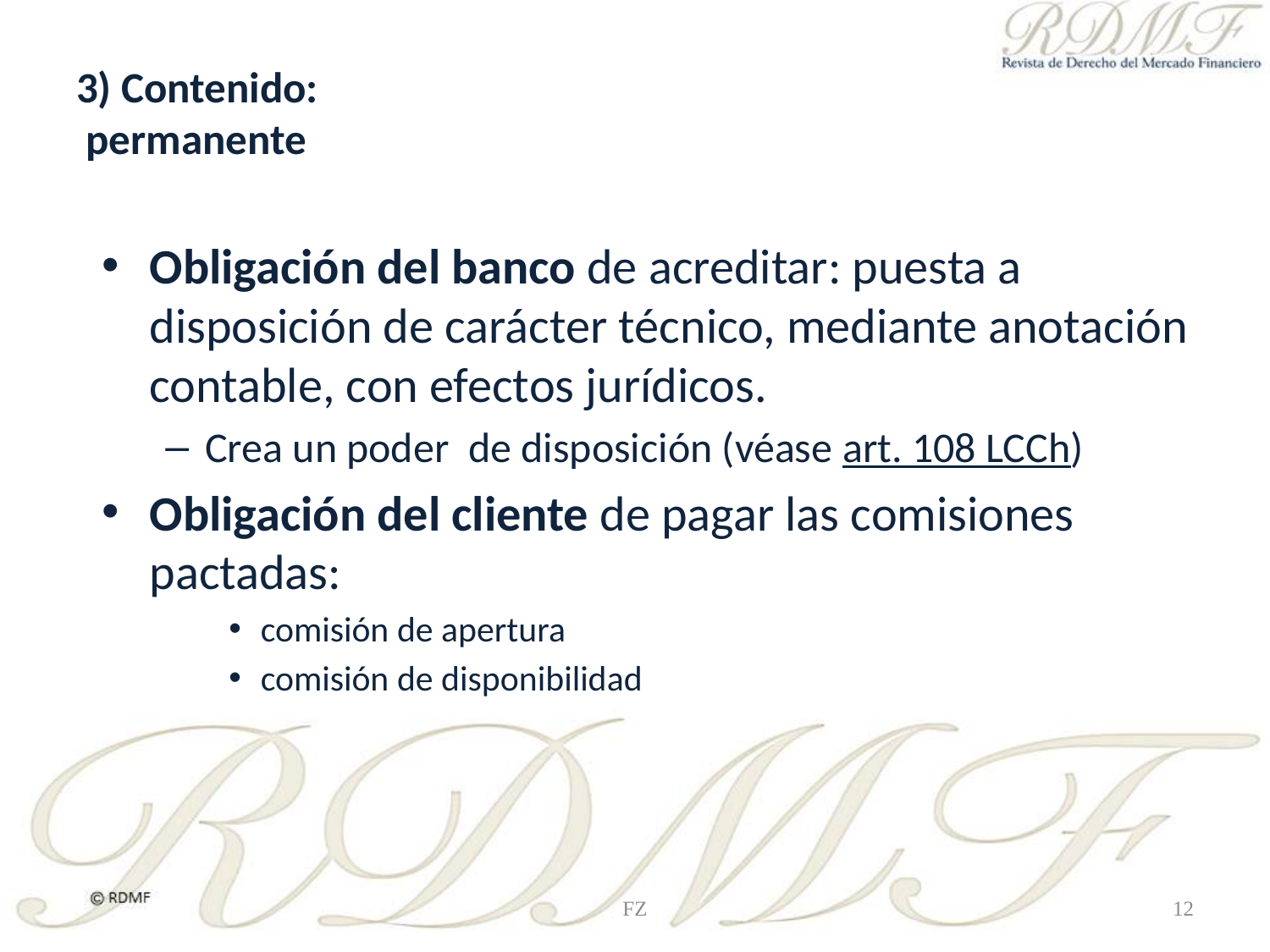

# 3) Contenido: permanente
Obligación del banco de acreditar: puesta a disposición de carácter técnico, mediante anotación contable, con efectos jurídicos.
Crea un poder  de disposición (véase art. 108 LCCh)
Obligación del cliente de pagar las comisiones pactadas:
comisión de apertura
comisión de disponibilidad
FZ
12